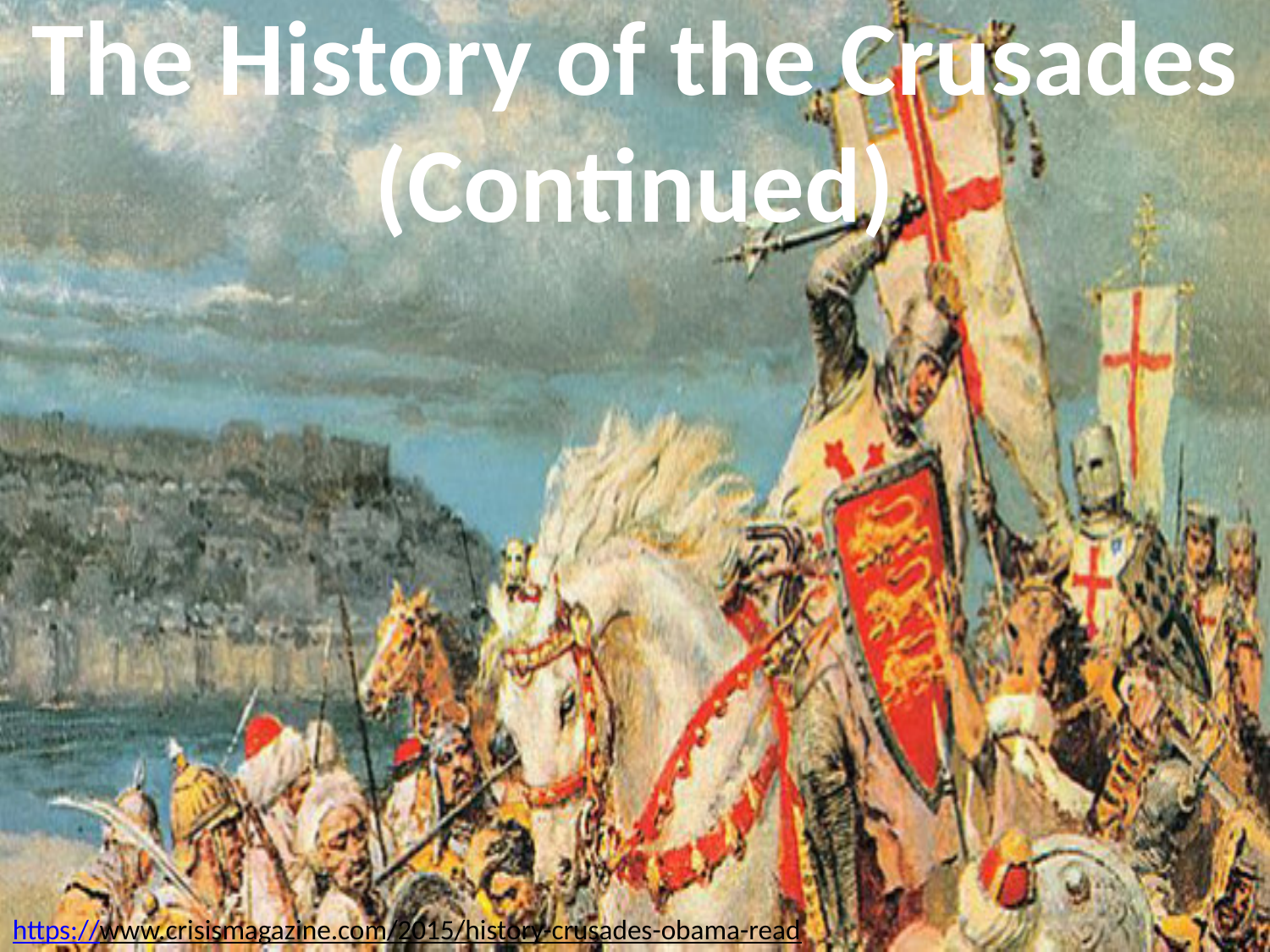

# The History of the Crusades (Continued)
https://www.crisismagazine.com/2015/history-crusades-obama-read